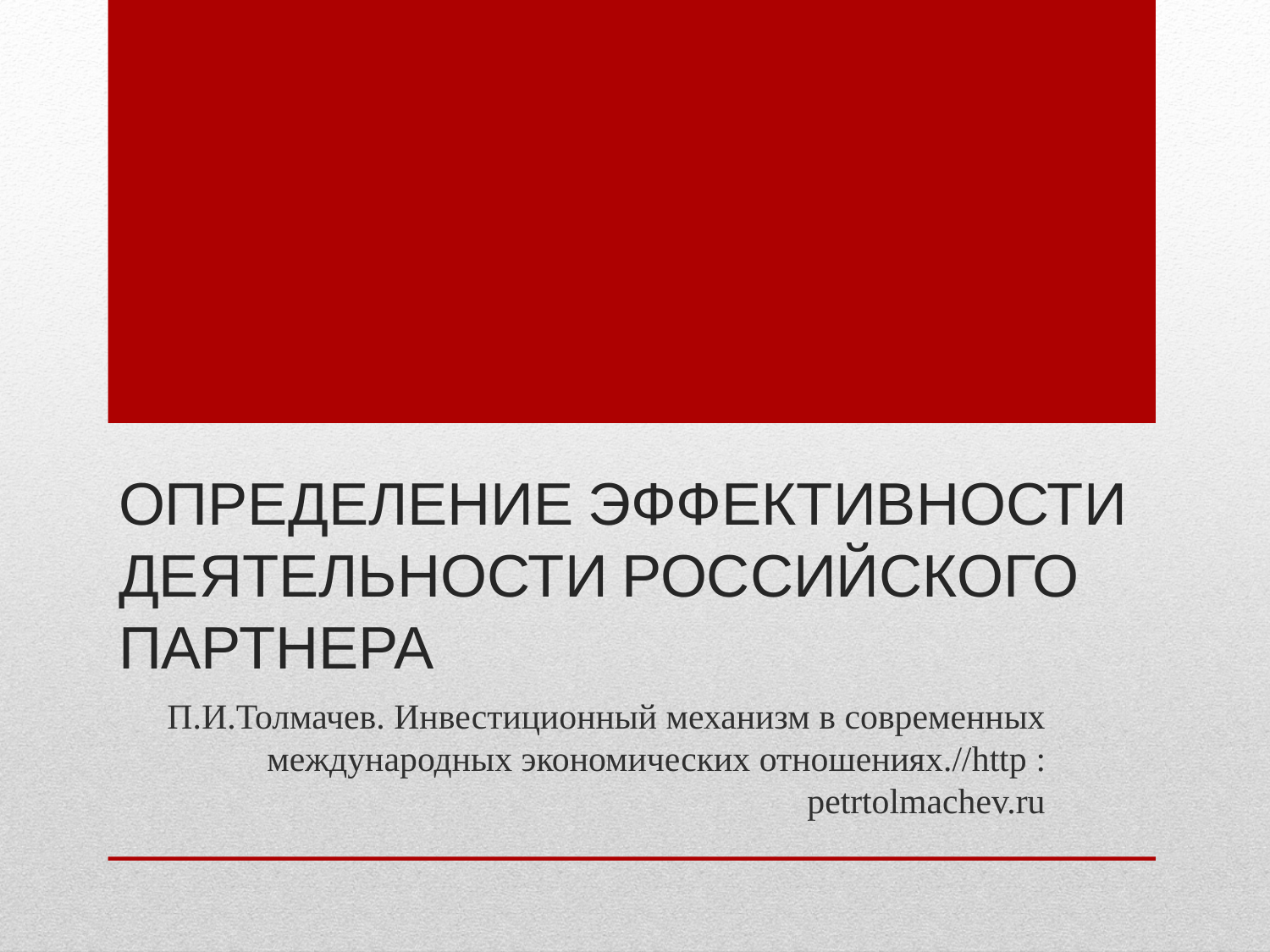

# Определение эффективности деятельности российского партнера
П.И.Толмачев. Инвестиционный механизм в современных международных экономических отношениях.//http : petrtolmachev.ru